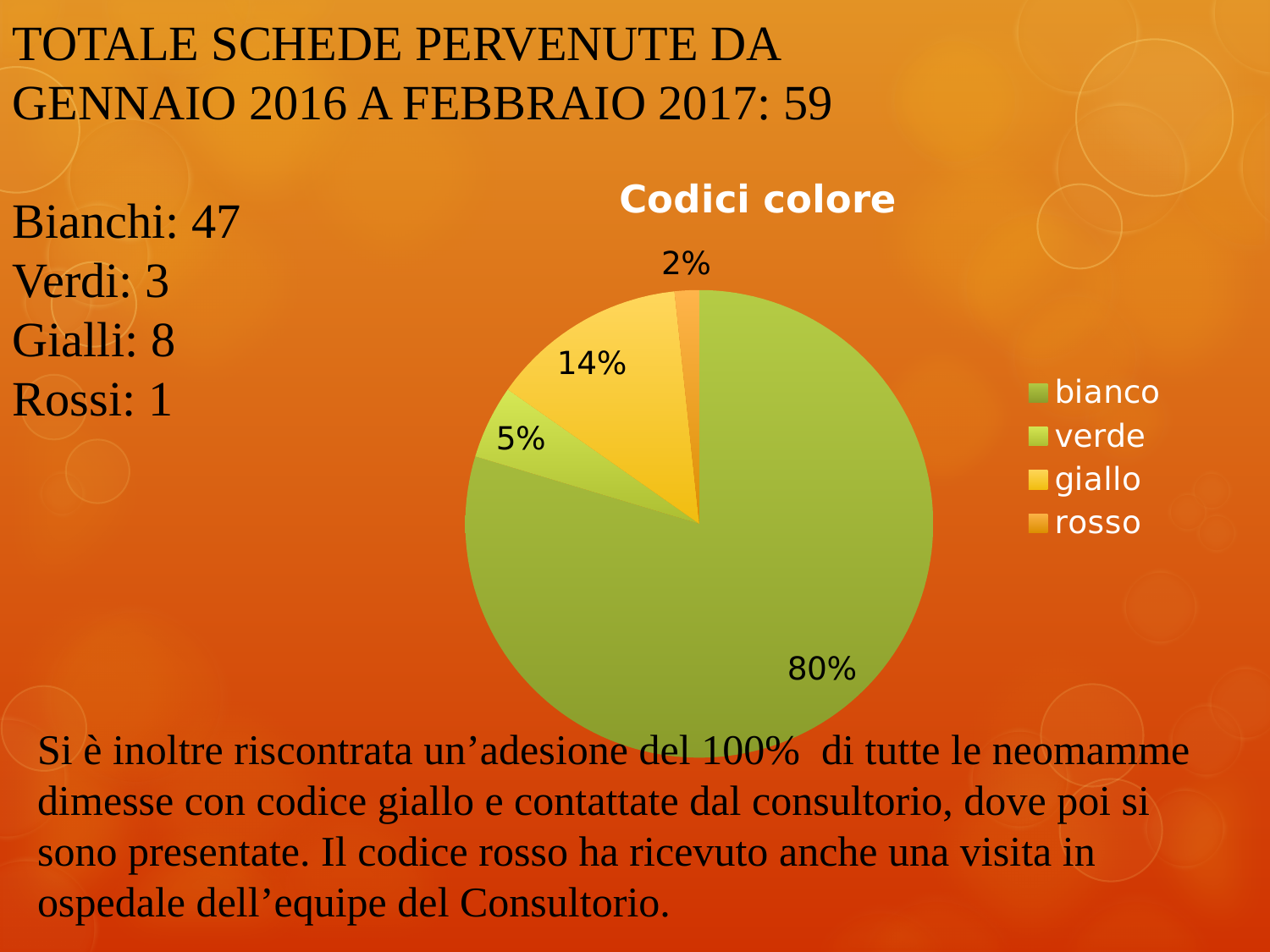

TOTALE SCHEDE PERVENUTE DA GENNAIO 2016 A FEBBRAIO 2017: 59

Bianchi: 47
Verdi: 3
Gialli: 8
Rossi: 1

### Chart:

| Category | Codici colore |
|---|---|
| bianco | 47.0 |
| verde | 3.0 |
| giallo | 8.0 |
| rosso | 1.0 |
Si è inoltre riscontrata un’adesione del 100%  di tutte le neomamme dimesse con codice giallo e contattate dal consultorio, dove poi si sono presentate. Il codice rosso ha ricevuto anche una visita in ospedale dell’equipe del Consultorio.